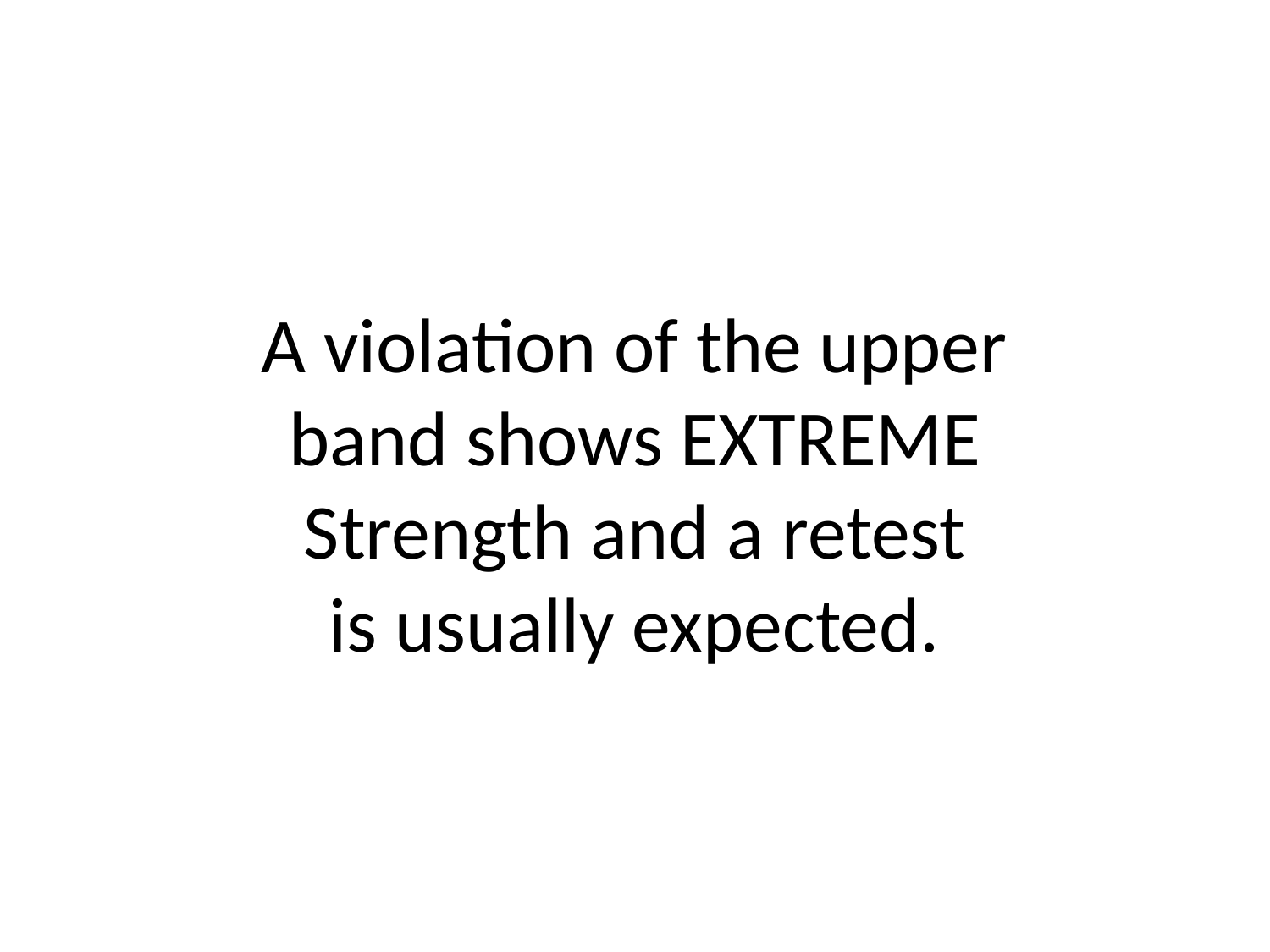

# A violation of the upper band shows EXTREME Strength and a retest is usually expected.